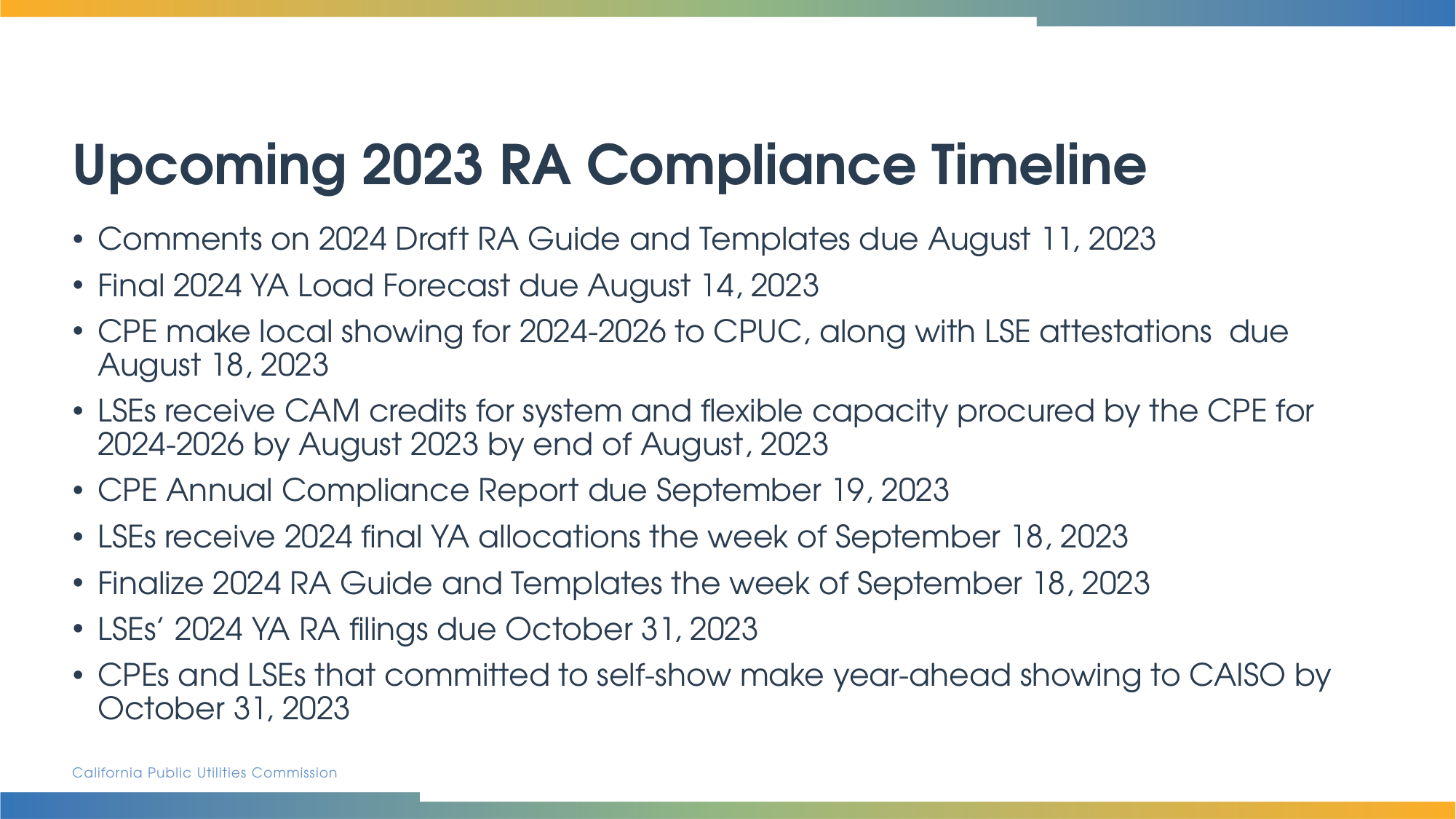

# Upcoming 2023 RA Compliance Timeline
Comments on 2024 Draft RA Guide and Templates due August 11, 2023
Final 2024 YA Load Forecast due August 14, 2023
CPE make local showing for 2024-2026 to CPUC, along with LSE attestations  due August 18, 2023
LSEs receive CAM credits for system and flexible capacity procured by the CPE for 2024-2026 by August 2023 by end of August, 2023
CPE Annual Compliance Report due September 19, 2023
LSEs receive 2024 final YA allocations the week of September 18, 2023
Finalize 2024 RA Guide and Templates the week of September 18, 2023
LSEs’ 2024 YA RA filings due October 31, 2023
CPEs and LSEs that committed to self-show make year-ahead showing to CAISO by October 31, 2023